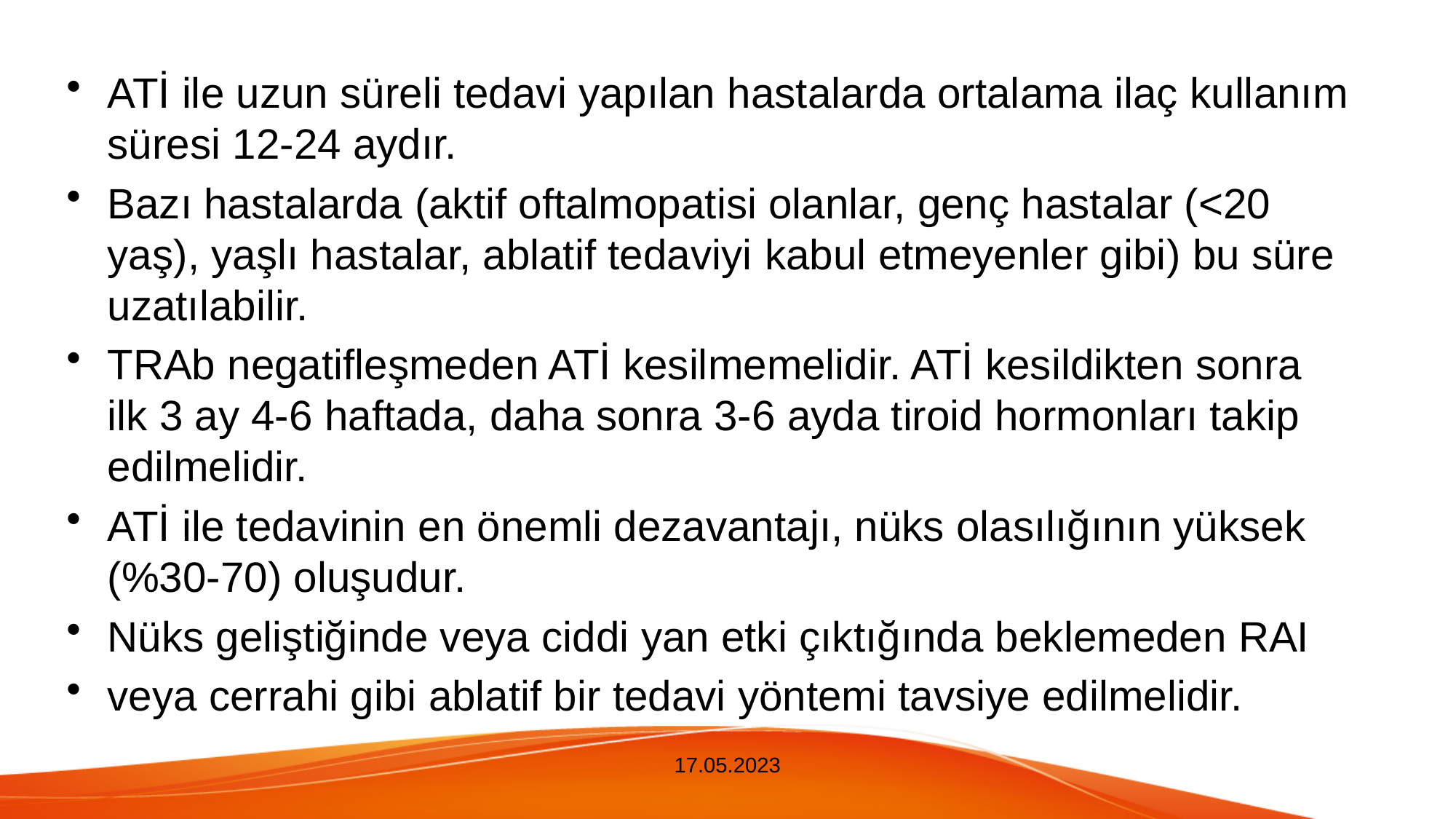

ATİ ile uzun süreli tedavi yapılan hastalarda ortalama ilaç kullanım süresi 12-24 aydır.
Bazı hastalarda (aktif oftalmopatisi olanlar, genç hastalar (<20 yaş), yaşlı hastalar, ablatif tedaviyi kabul etmeyenler gibi) bu süre uzatılabilir.
TRAb negatifleşmeden ATİ kesilmemelidir. ATİ kesildikten sonra ilk 3 ay 4-6 haftada, daha sonra 3-6 ayda tiroid hormonları takip edilmelidir.
ATİ ile tedavinin en önemli dezavantajı, nüks olasılığının yüksek (%30-70) oluşudur.
Nüks geliştiğinde veya ciddi yan etki çıktığında beklemeden RAI
veya cerrahi gibi ablatif bir tedavi yöntemi tavsiye edilmelidir.
17.05.2023